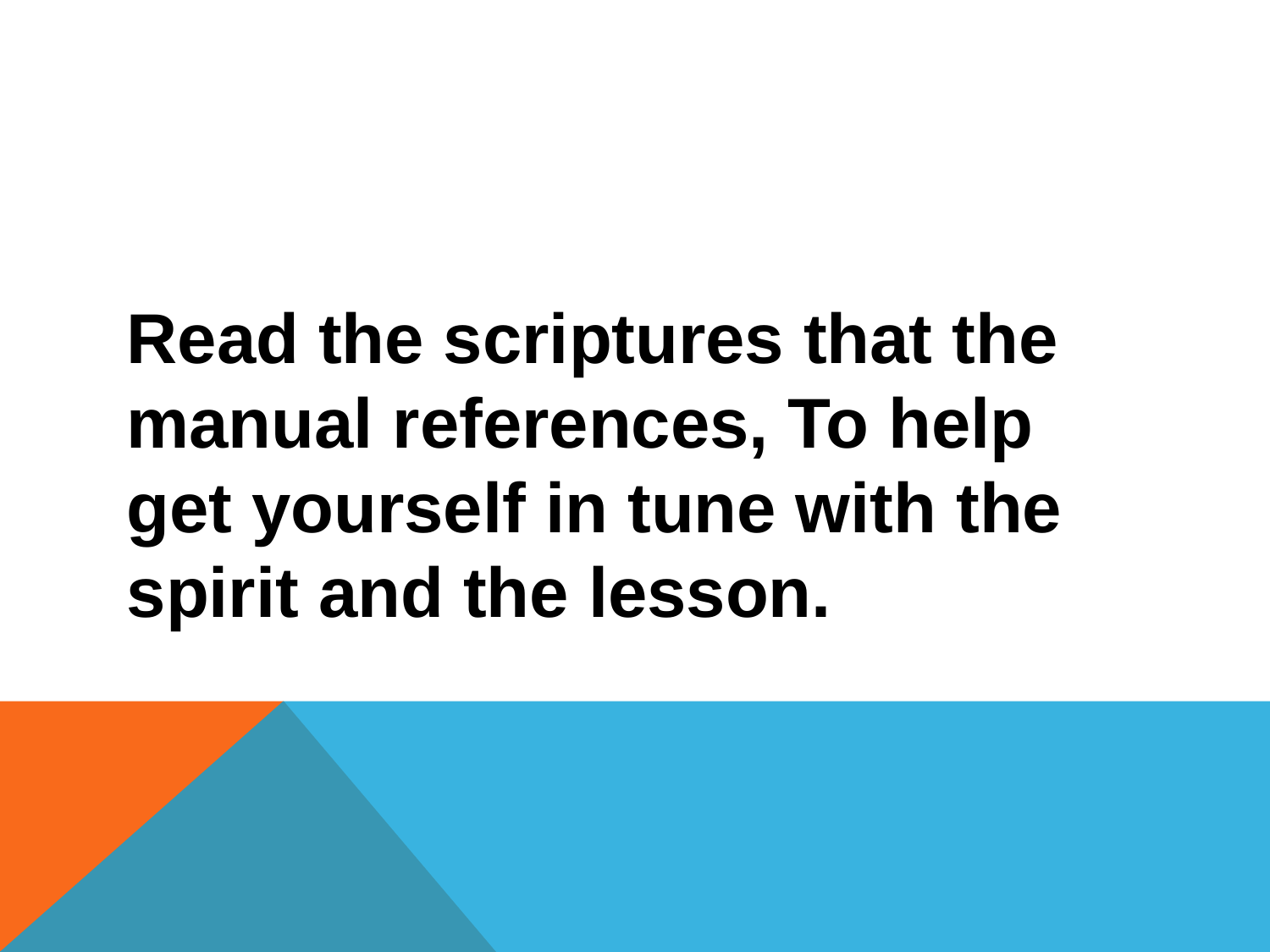

Read the scriptures that the manual references, To help get yourself in tune with the spirit and the lesson.